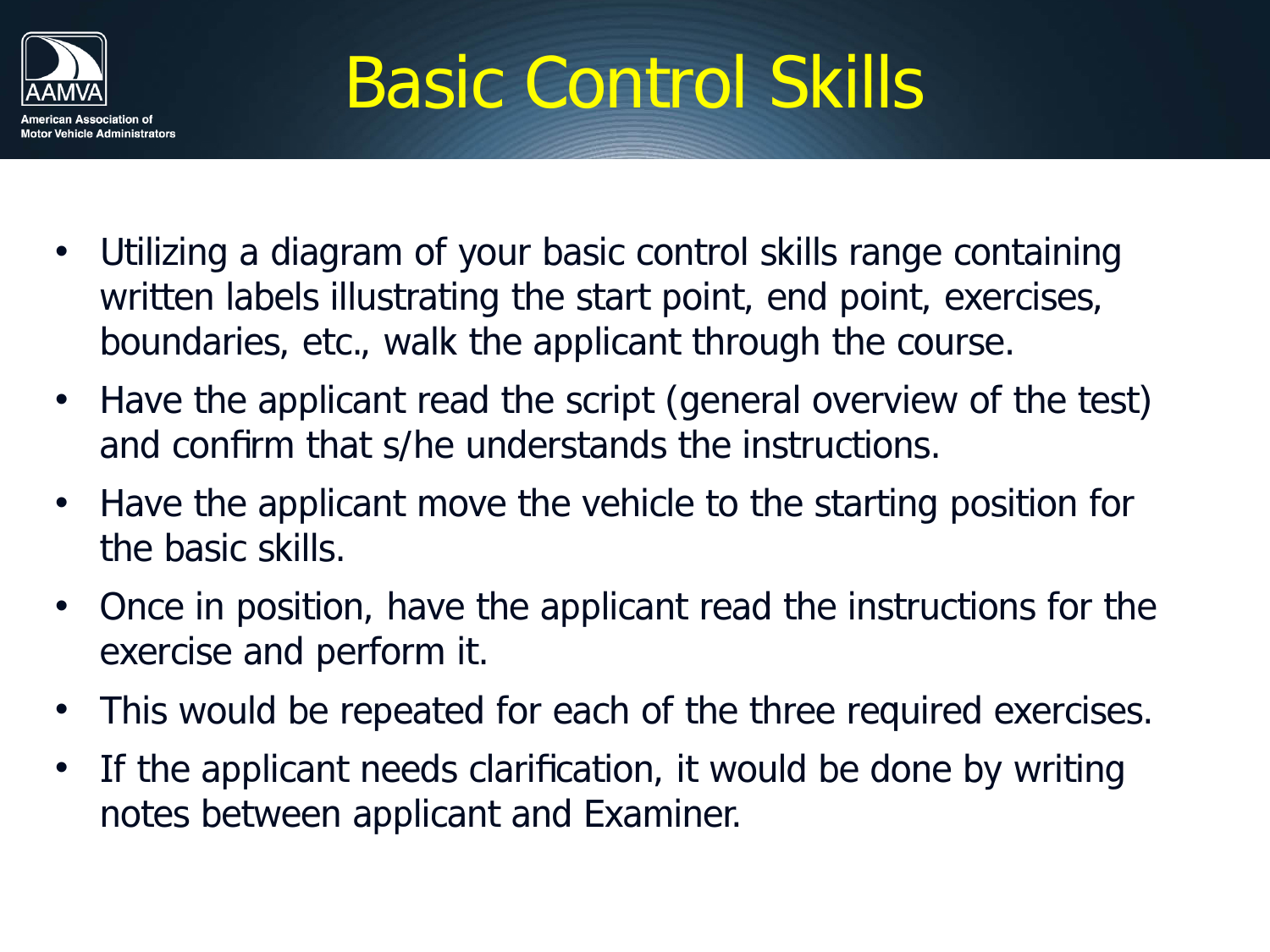

# Basic Control Skills
Utilizing a diagram of your basic control skills range containing written labels illustrating the start point, end point, exercises, boundaries, etc., walk the applicant through the course.
Have the applicant read the script (general overview of the test) and confirm that s/he understands the instructions.
Have the applicant move the vehicle to the starting position for the basic skills.
Once in position, have the applicant read the instructions for the exercise and perform it.
This would be repeated for each of the three required exercises.
If the applicant needs clarification, it would be done by writing notes between applicant and Examiner.